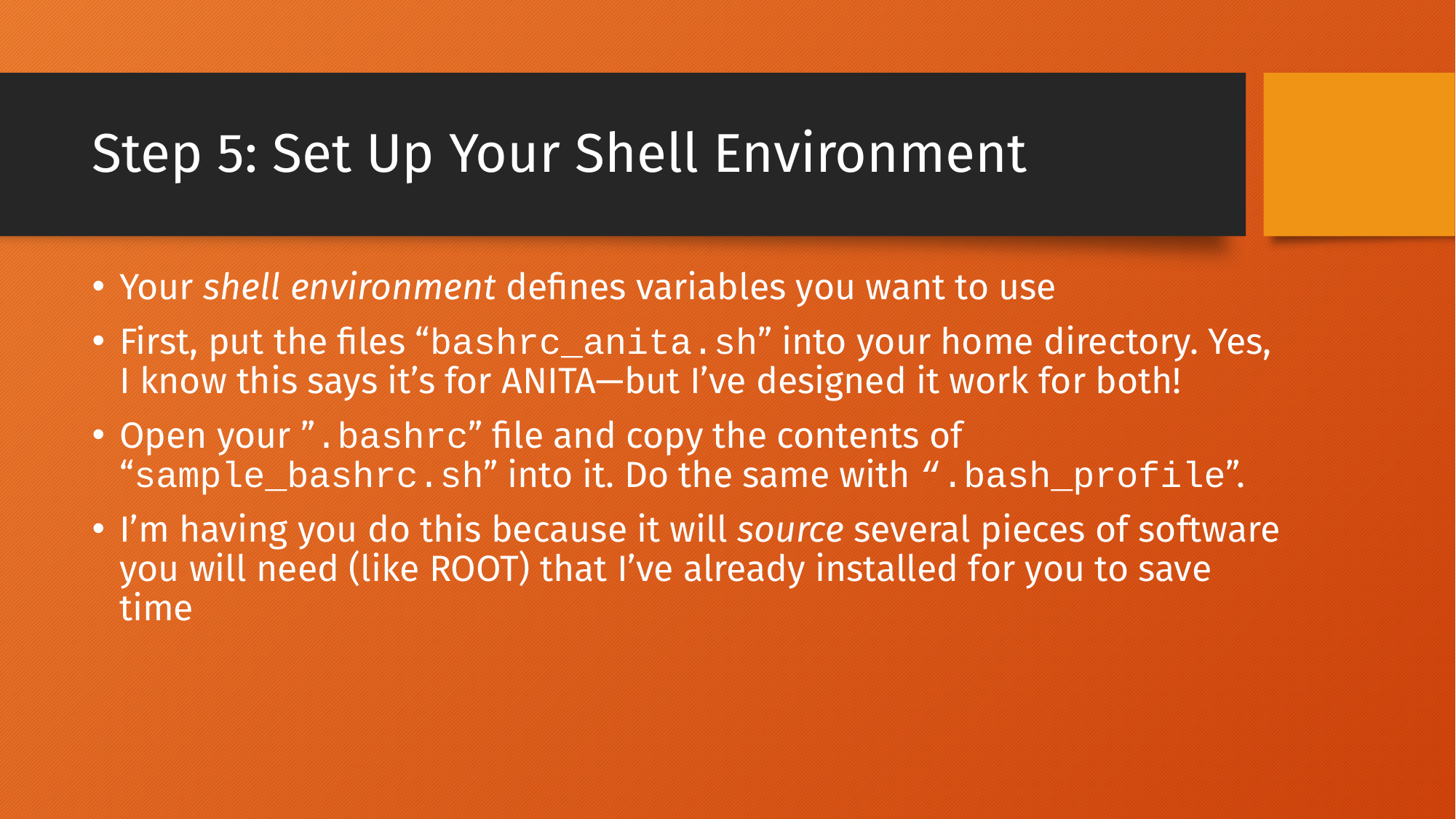

# Step 5: Set Up Your Shell Environment
Your shell environment defines variables you want to use
First, put the files “bashrc_anita.sh” into your home directory. Yes, I know this says it’s for ANITA—but I’ve designed it work for both!
Open your ”.bashrc” file and copy the contents of “sample_bashrc.sh” into it. Do the same with “.bash_profile”.
I’m having you do this because it will source several pieces of software you will need (like ROOT) that I’ve already installed for you to save time